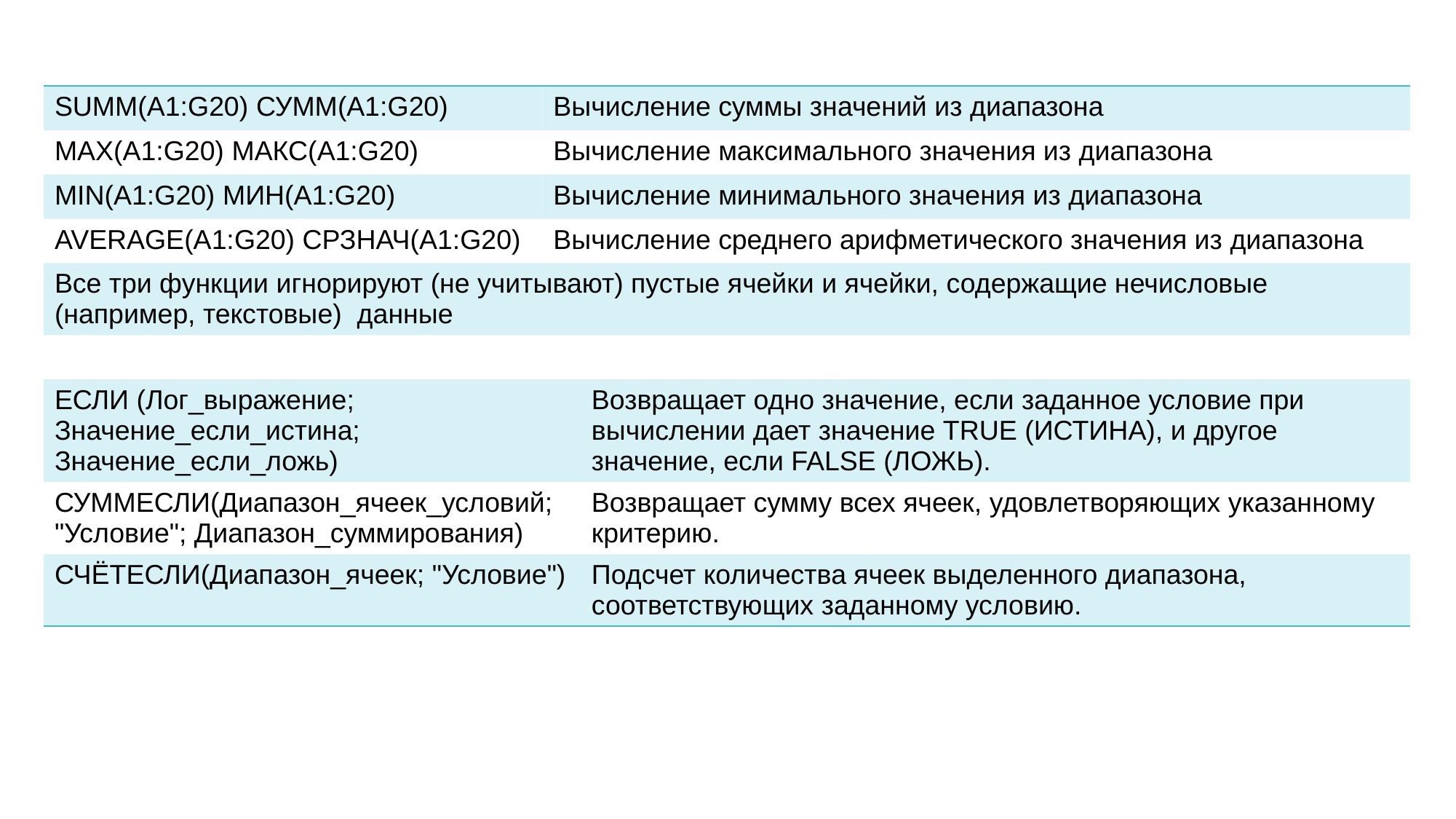

| SUMM(A1:G20) СУММ(A1:G20) | Вычисление суммы значений из диапазона |  |
| --- | --- | --- |
| MAX(A1:G20) МАКС(A1:G20) | Вычисление максимального значения из диапазона |  |
| MIN(A1:G20) МИН(A1:G20) | Вычисление минимального значения из диапазона |  |
| AVERAGE(A1:G20) СРЗНАЧ(A1:G20) | Вычисление среднего арифметического значения из диапазона |  |
| Все три функции игнорируют (не учитывают) пустые ячейки и ячейки, содержащие нечисловые (например, текстовые) данные |  |  |
|  |  |  |
| ЕСЛИ (Лог\_выражение; Значение\_если\_истина; Значение\_если\_ложь) |  | Возвращает одно значение, если заданное условие при вычислении дает значение TRUE (ИСТИНА), и другое значение, если FALSE (ЛОЖЬ). |
| СУММЕСЛИ(Диапазон\_ячеек\_условий; "Условие"; Диапазон\_суммирования) |  | Возвращает сумму всех ячеек, удовлетворяющих указанному критерию. |
| СЧЁТЕСЛИ(Диапазон\_ячеек; "Условие") |  | Подсчет количества ячеек выделенного диапазона, соответствующих заданному условию. |